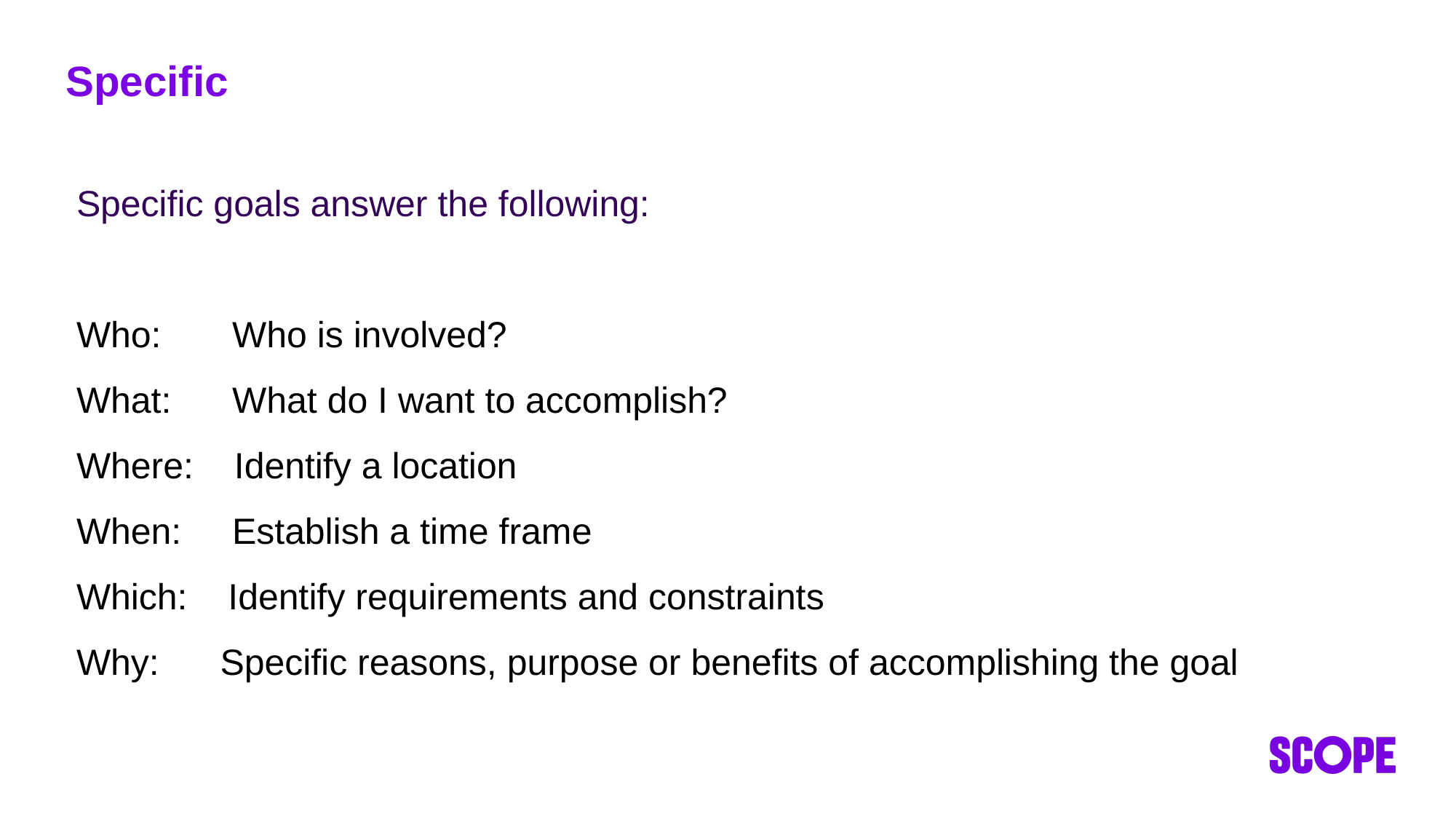

# Specific
Specific goals answer the following:

Who:       Who is involved?
What:      What do I want to accomplish?
Where:    Identify a location
When:     Establish a time frame
Which:    Identify requirements and constraints
Why:      Specific reasons, purpose or benefits of accomplishing the goal